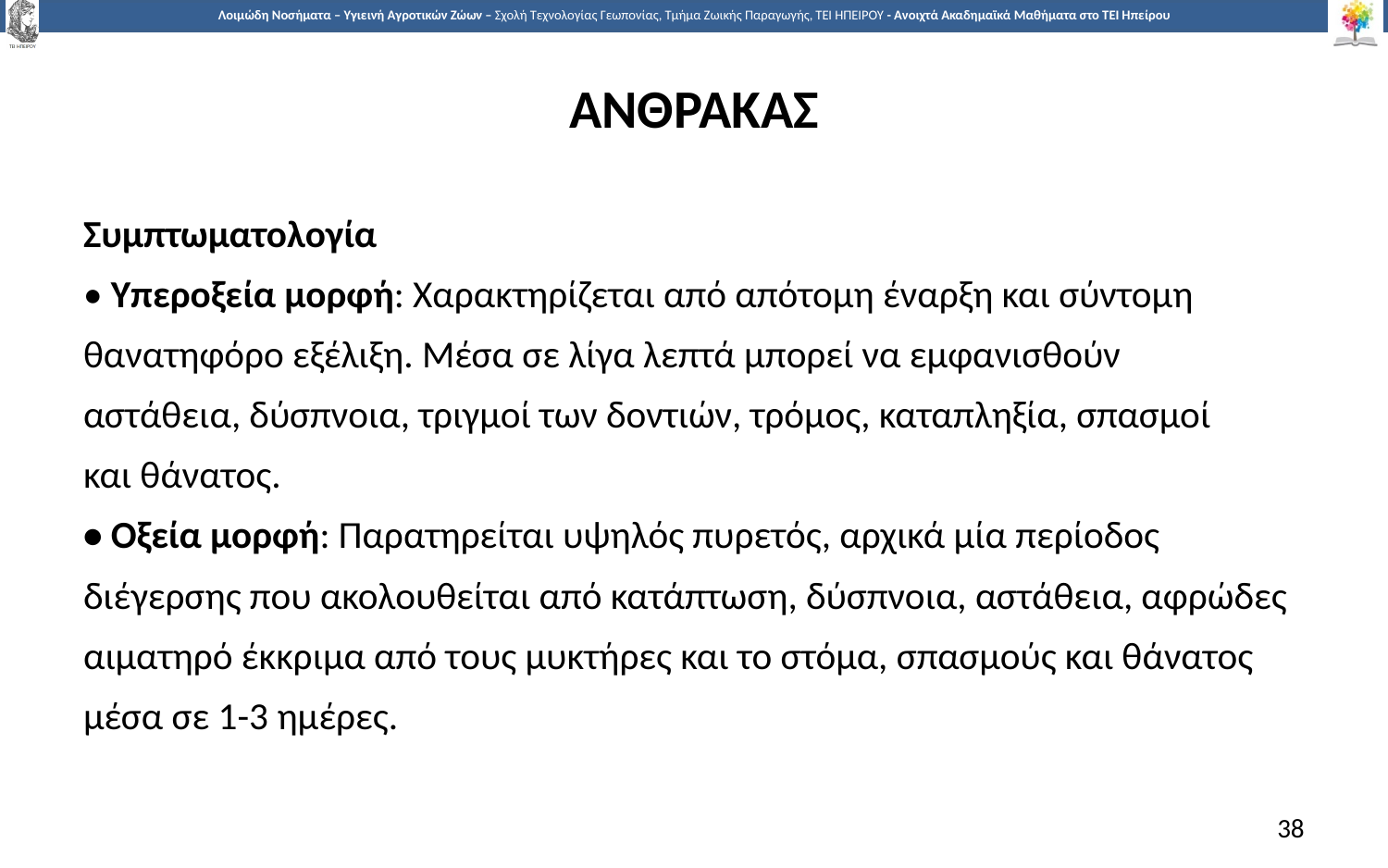

# ΑΝΘΡΑΚΑΣ
Συμπτωματολογία
• Υπεροξεία μορφή: Χαρακτηρίζεται από απότομη έναρξη και σύντομη
θανατηφόρο εξέλιξη. Μέσα σε λίγα λεπτά μπορεί να εμφανισθούν
αστάθεια, δύσπνοια, τριγμοί των δοντιών, τρόμος, καταπληξία, σπασμοί
και θάνατος.
• Οξεία μορφή: Παρατηρείται υψηλός πυρετός, αρχικά μία περίοδος
διέγερσης που ακολουθείται από κατάπτωση, δύσπνοια, αστάθεια, αφρώδες
αιματηρό έκκριμα από τους μυκτήρες και το στόμα, σπασμούς και θάνατος
μέσα σε 1-3 ημέρες.
38